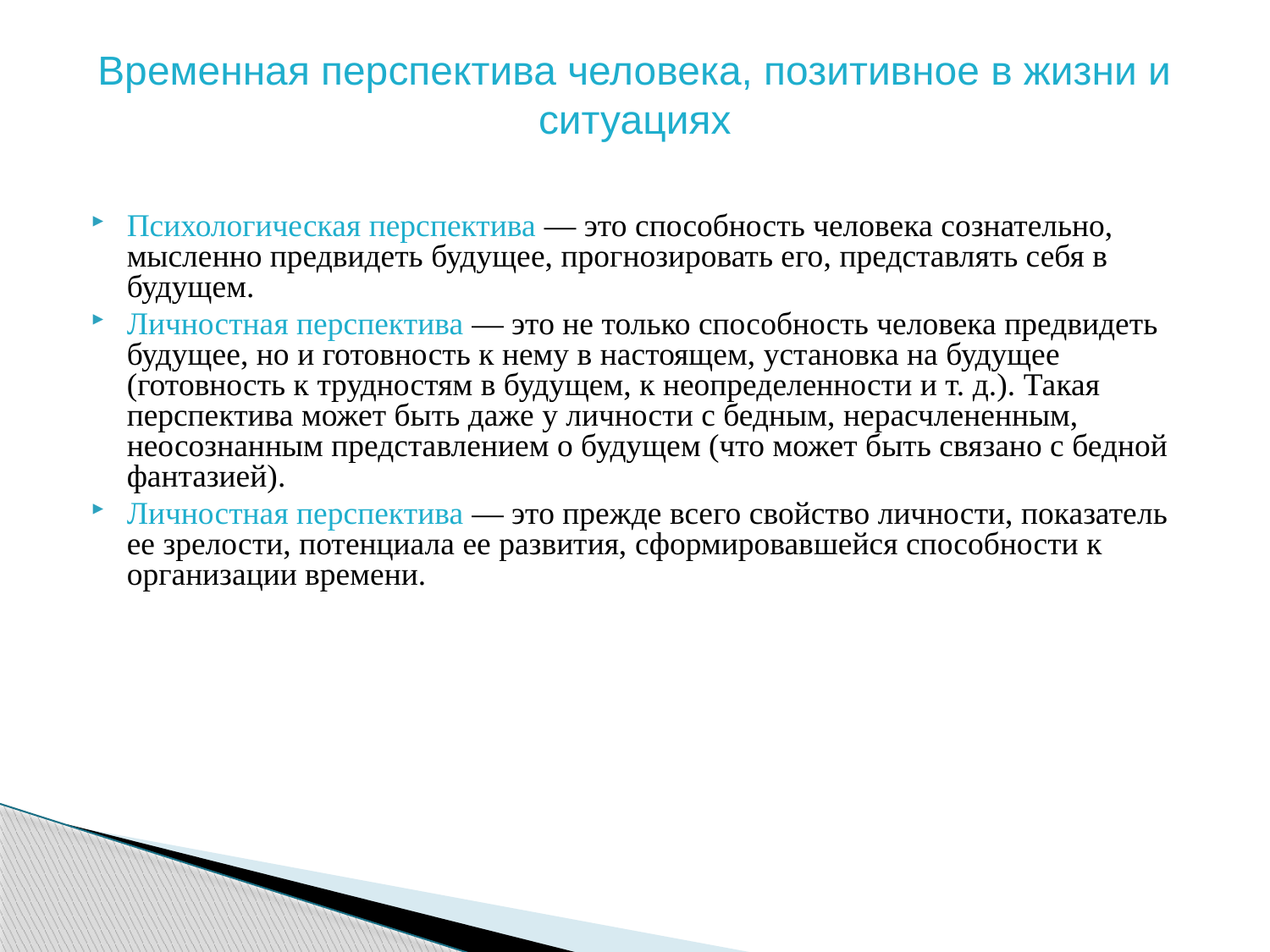

# Временная перспектива человека, позитивное в жизни и ситуациях
Психологическая перспектива — это способность человека сознательно, мысленно предвидеть будущее, прогнозировать его, представлять себя в будущем.
Личностная перспектива — это не только способность человека предвидеть будущее, но и готовность к нему в настоящем, установка на будущее (готовность к трудностям в будущем, к неопределенности и т. д.). Такая перспектива может быть даже у личности с бедным, нерасчлененным, неосознанным представлением о будущем (что может быть связано с бедной фантазией).
Личностная перспектива — это прежде всего cвойство личности, показатель ее зрелости, потенциала ее развития, сформировавшейся способности к  организации времени.